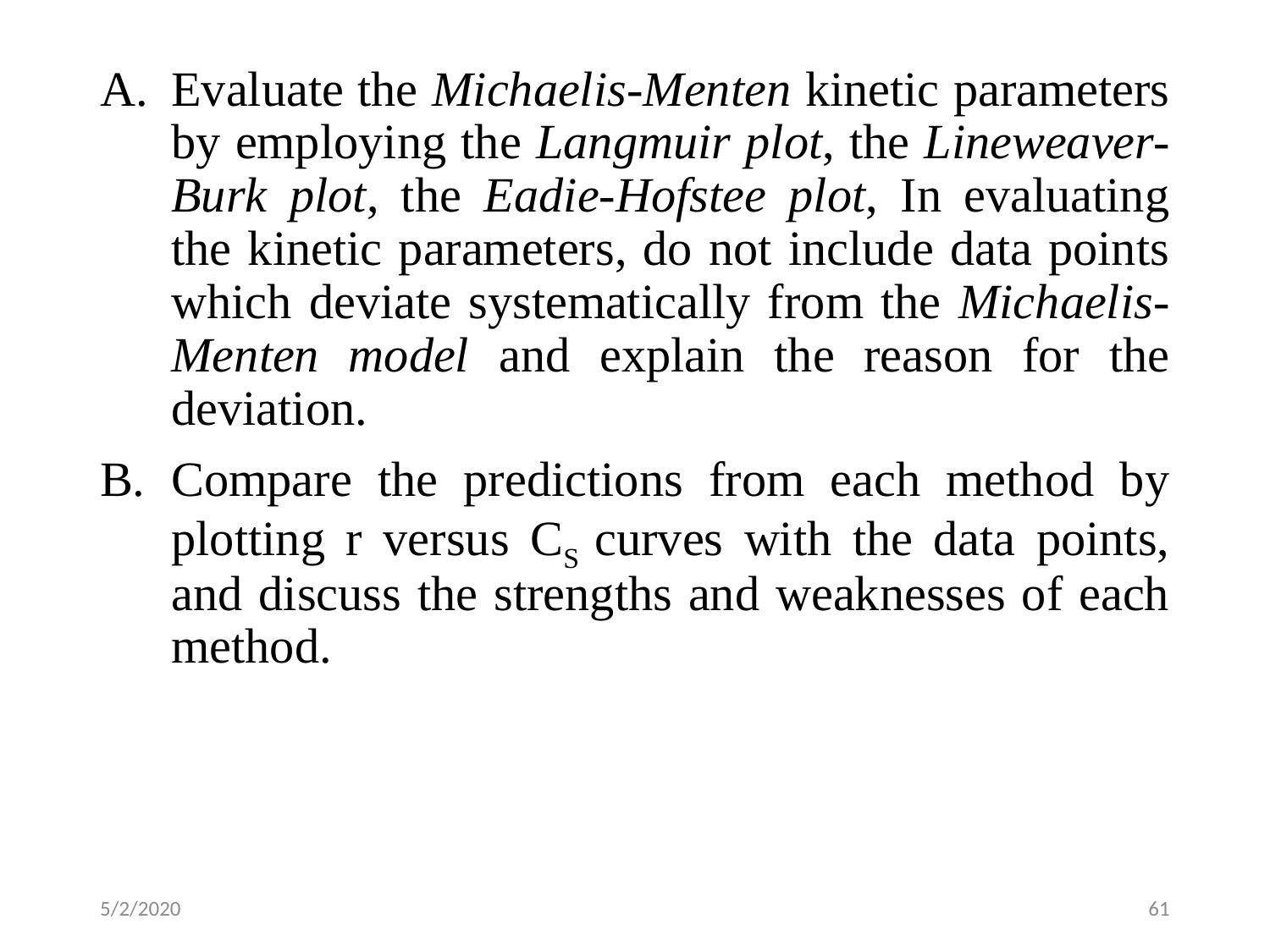

Evaluate the Michaelis-Menten kinetic parameters by employing the Langmuir plot, the Lineweaver-Burk plot, the Eadie-Hofstee plot, In evaluating the kinetic parameters, do not include data points which deviate systematically from the Michaelis-Menten model and explain the reason for the deviation.
Compare the predictions from each method by plotting r versus CS curves with the data points, and discuss the strengths and weaknesses of each method.
5/2/2020
61